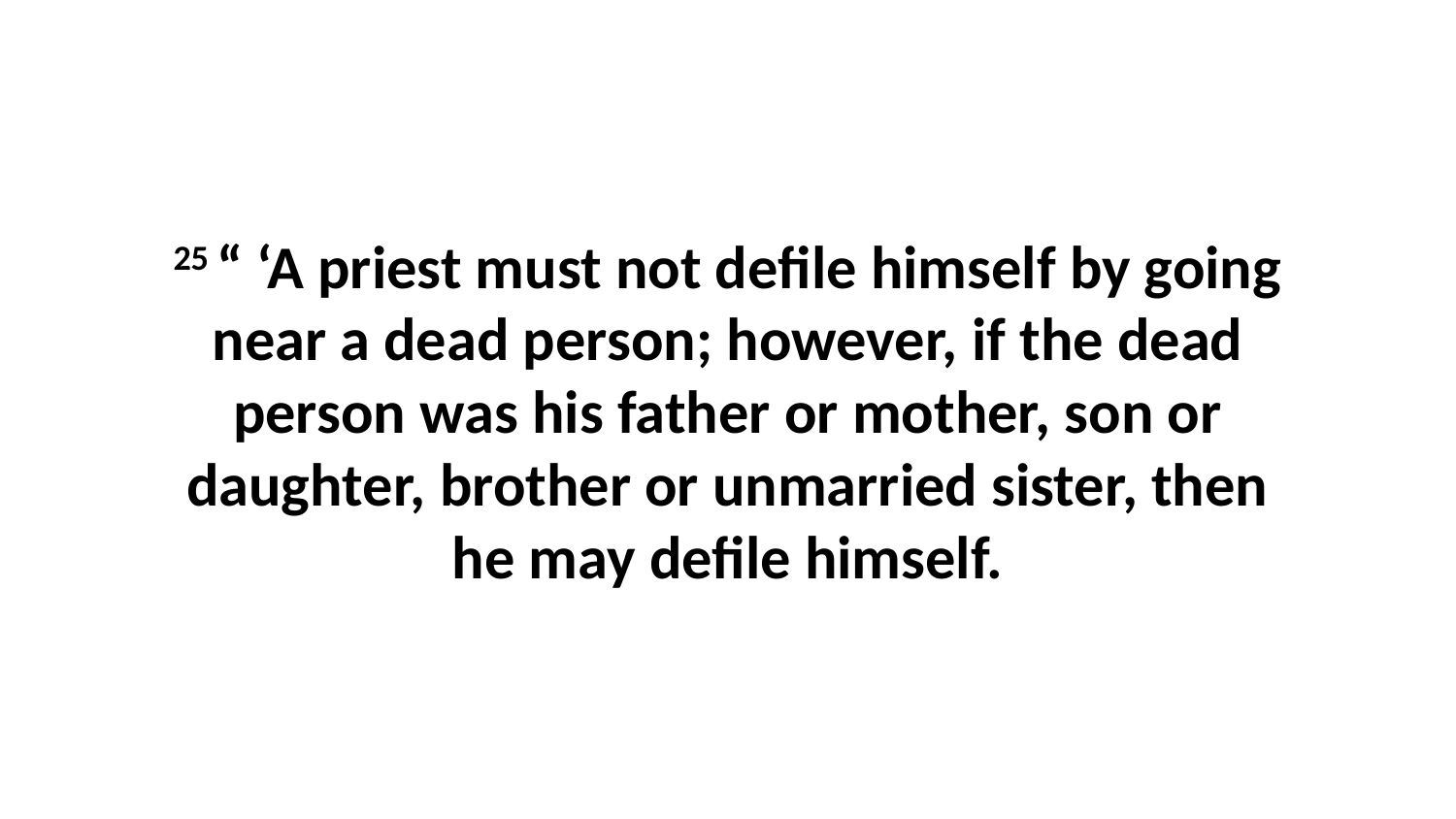

25 “ ‘A priest must not defile himself by going near a dead person; however, if the dead person was his father or mother, son or daughter, brother or unmarried sister, then he may defile himself.